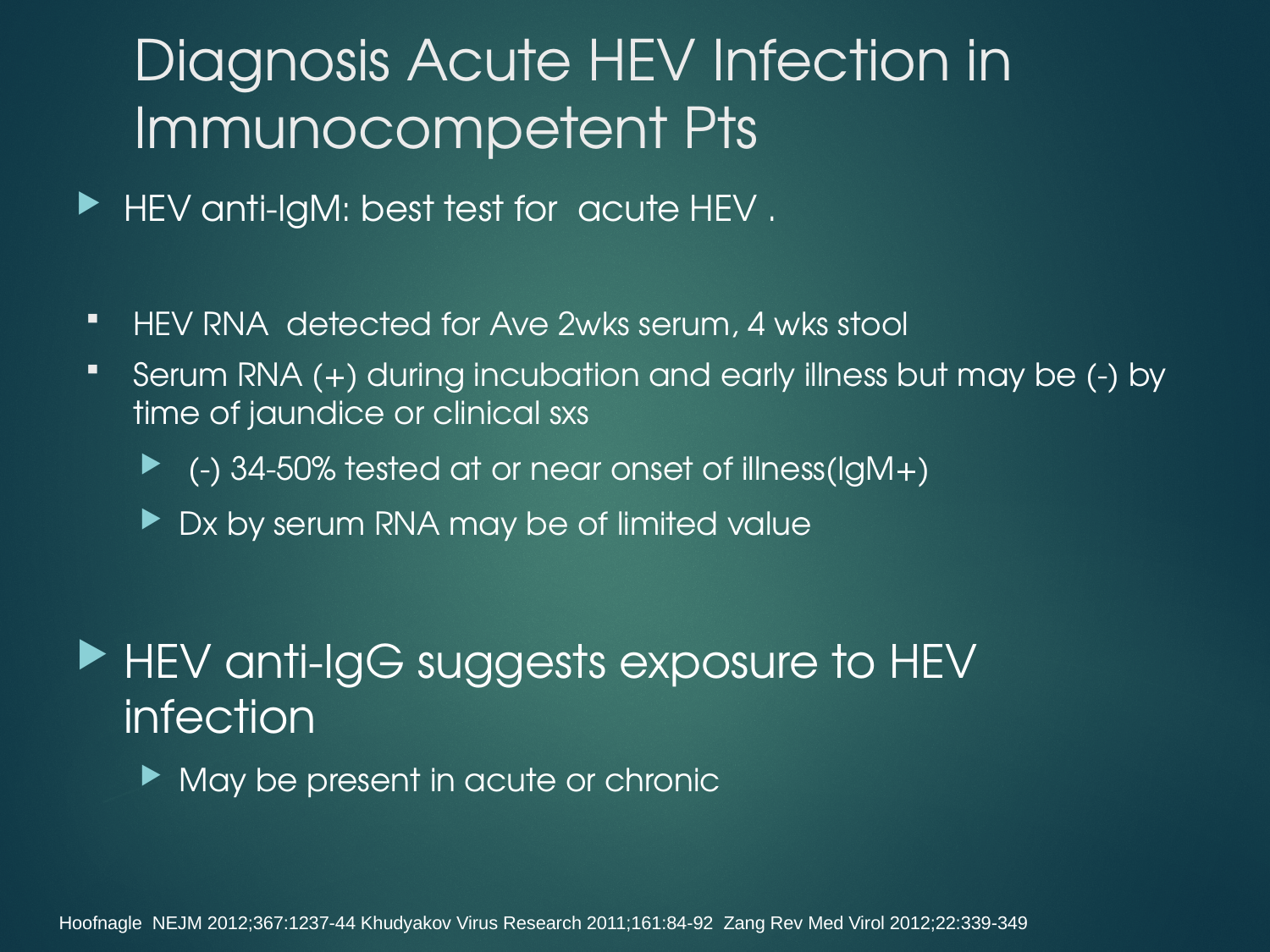

# Diagnosis Acute HEV Infection in Immunocompetent Pts
HEV anti-IgM: best test for  acute HEV .

HEV RNA  detected for Ave 2wks serum, 4 wks stool
Serum RNA (+) during incubation and early illness but may be (-) by time of jaundice or clinical sxs
 (-) 34-50% tested at or near onset of illness(IgM+)
Dx by serum RNA may be of limited value

HEV anti-IgG suggests exposure to HEV infection
May be present in acute or chronic

Hoofnagle  NEJM 2012;367:1237-44 Khudyakov Virus Research 2011;161:84-92  Zang Rev Med Virol 2012;22:339-349